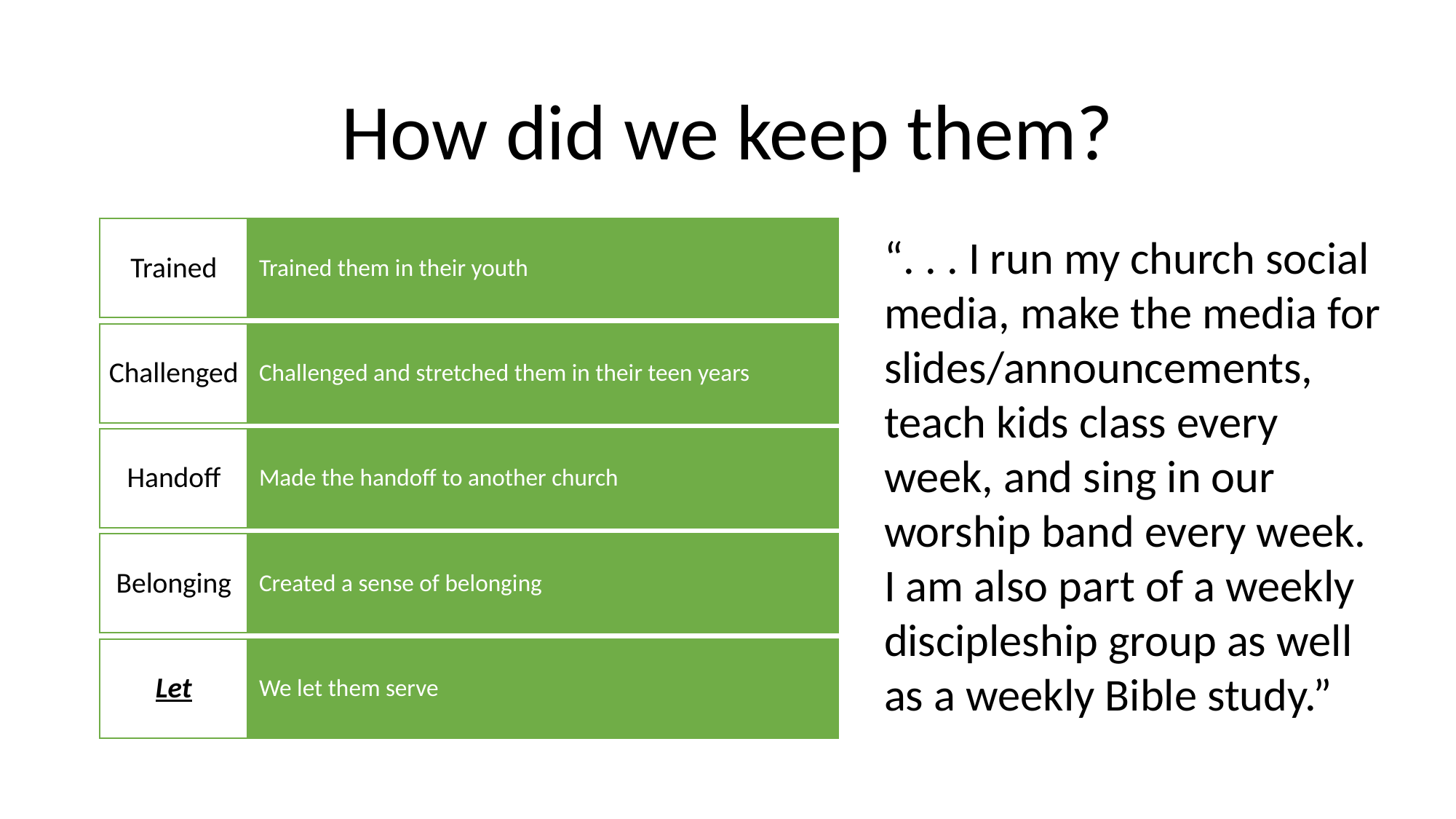

# How did we keep them?
Trained them in their youth
Trained
Challenged and stretched them in their teen years
Challenged
Made the handoff to another church
Handoff
Created a sense of belonging
Belonging
We let them serve
Let
“. . . I run my church social media, make the media for slides/announcements, teach kids class every week, and sing in our worship band every week. I am also part of a weekly discipleship group as well as a weekly Bible study.”